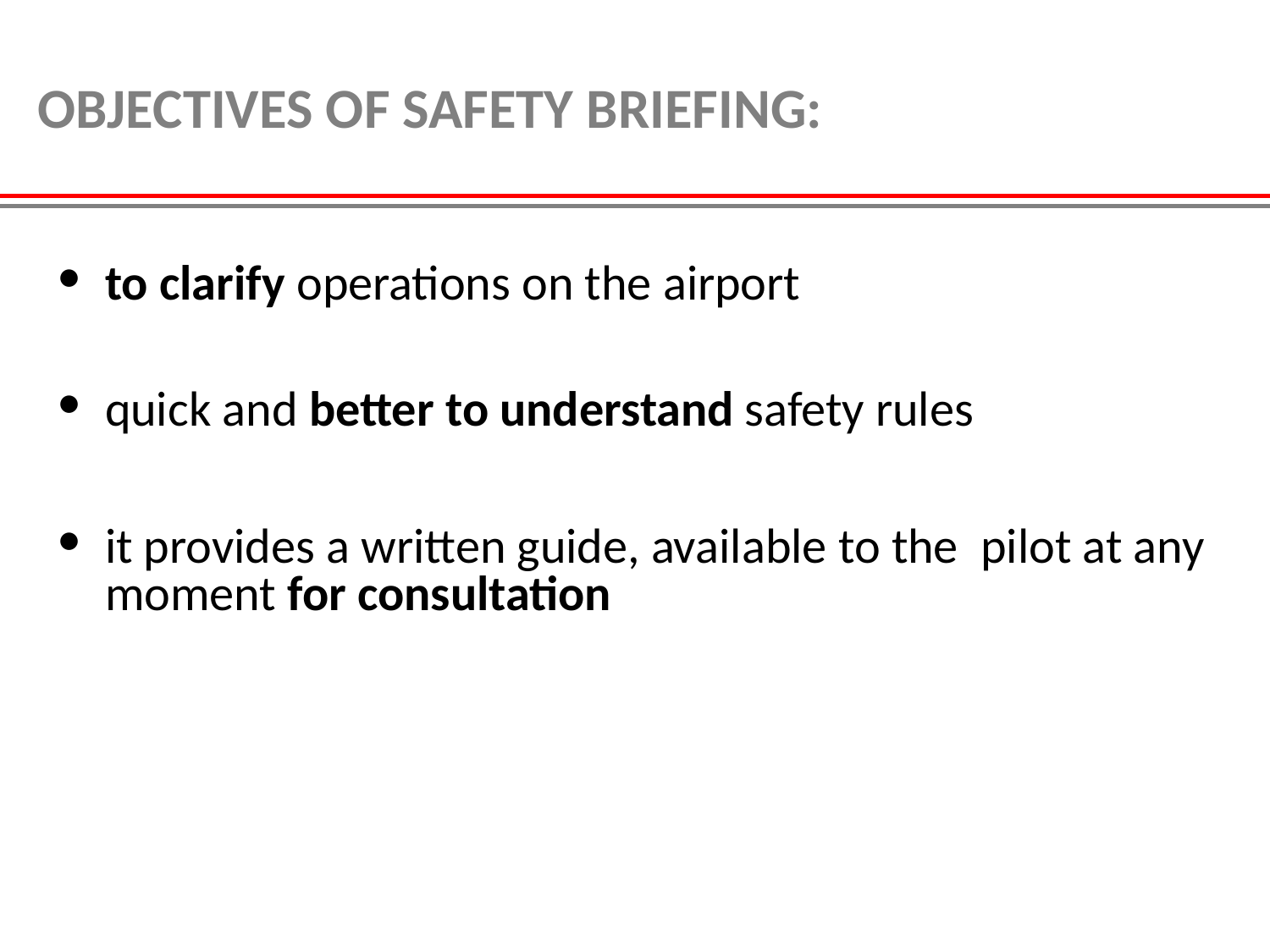

# OBJECTIVES OF SAFETY BRIEFING:
to clarify operations on the airport

quick and better to understand safety rules

it provides a written guide, available to the  pilot at any moment for consultation